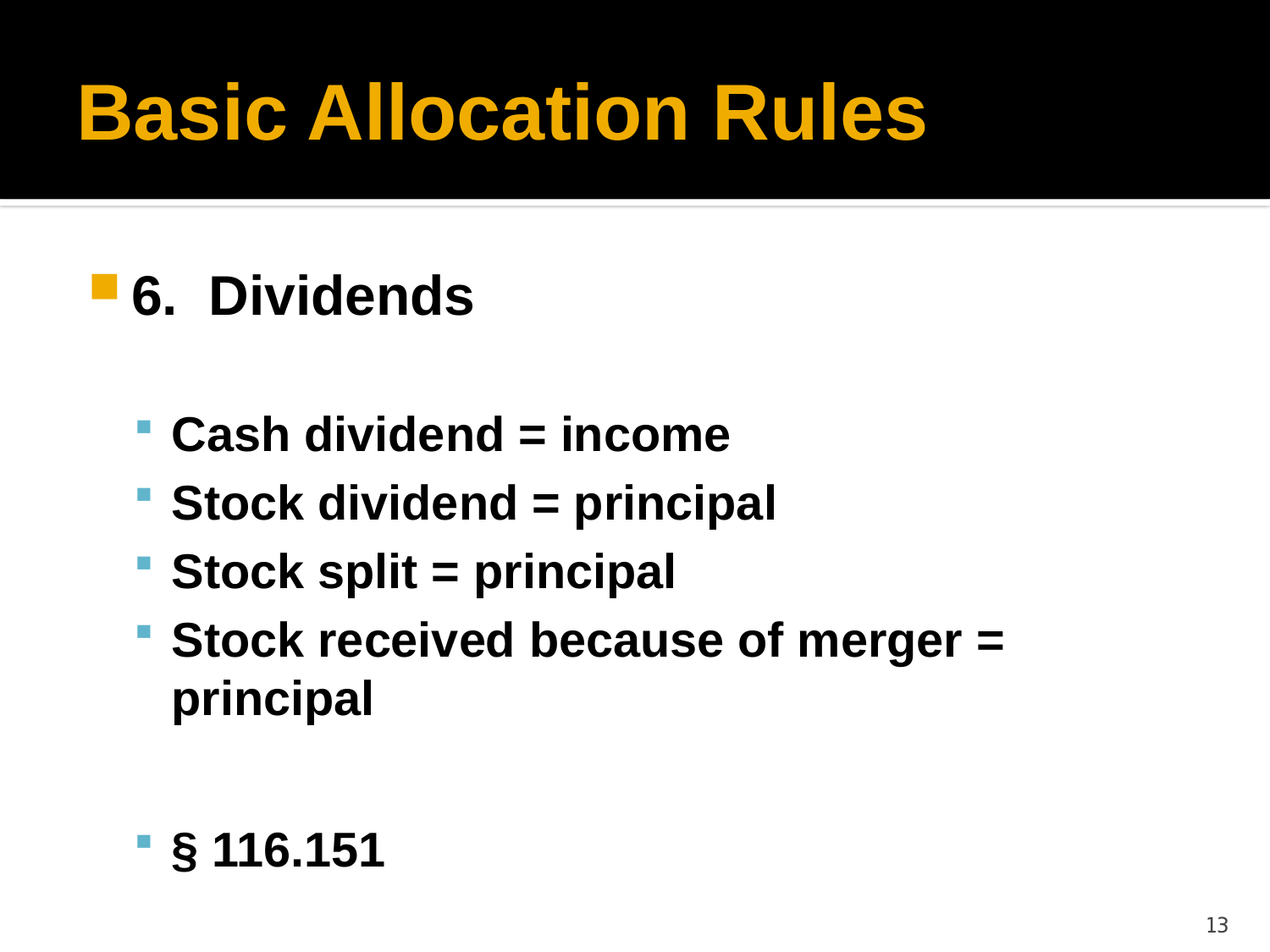

# Basic Allocation Rules
6.  Dividends

Cash dividend = income
Stock dividend = principal
Stock split = principal
Stock received because of merger = principal

§ 116.151
13